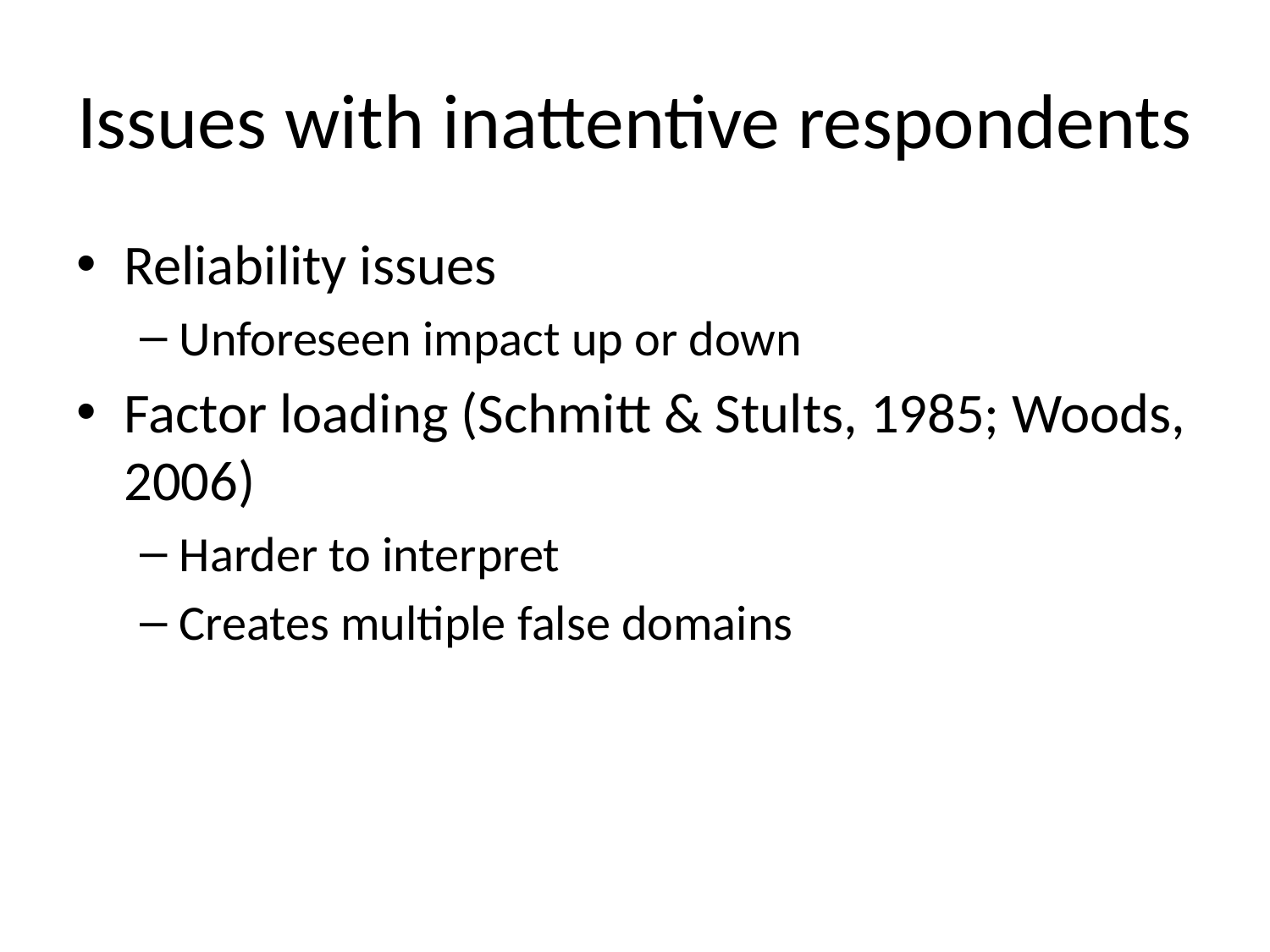

# Issues with inattentive respondents
Reliability issues
Unforeseen impact up or down
Factor loading (Schmitt & Stults, 1985; Woods, 2006)
Harder to interpret
Creates multiple false domains